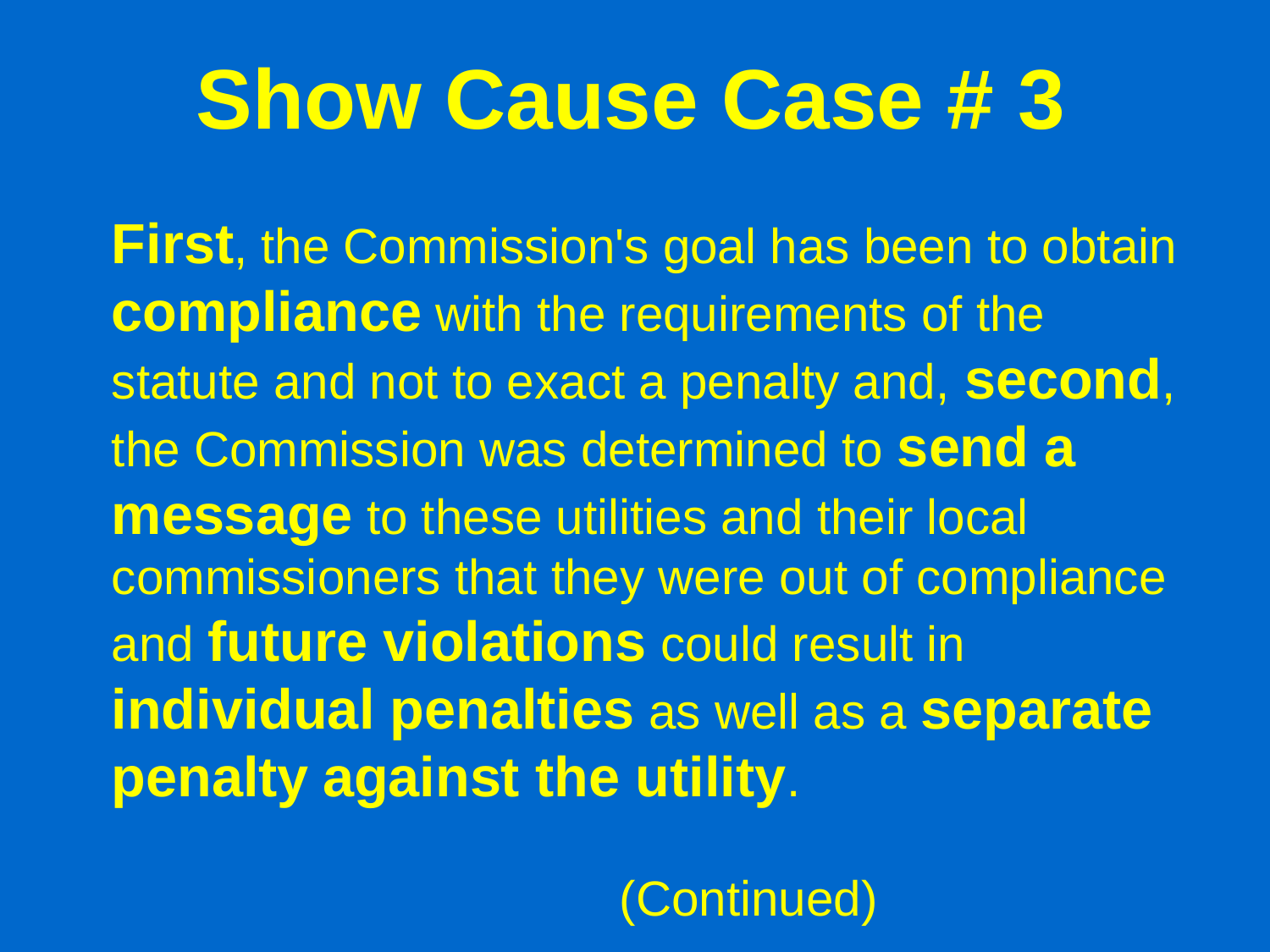

# Show Cause Case # 3
First, the Commission's goal has been to obtain compliance with the requirements of the statute and not to exact a penalty and, second, the Commission was determined to send a message to these utilities and their local commissioners that they were out of compliance and future violations could result in individual penalties as well as a separate penalty against the utility.		 							       						(Continued)